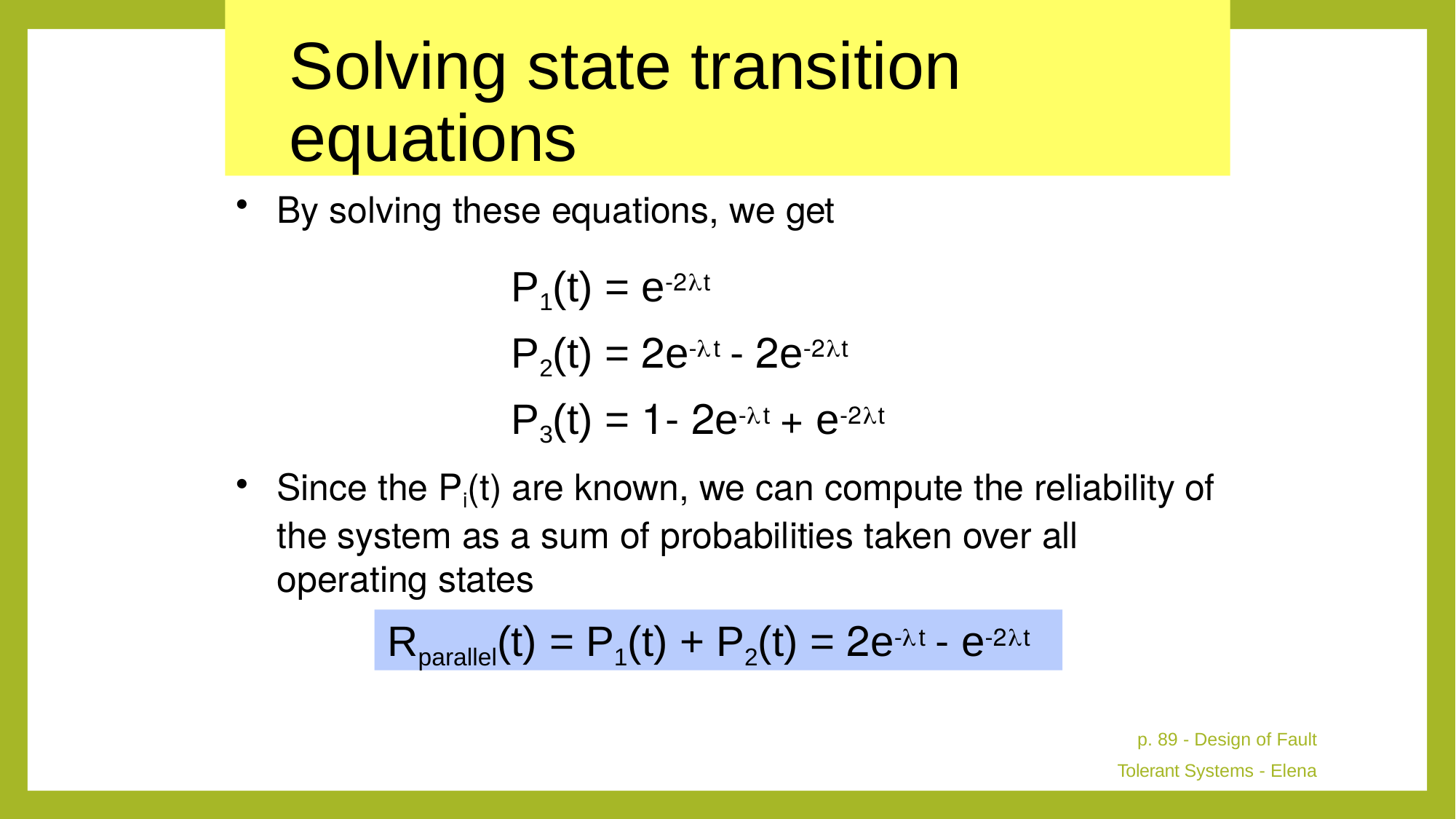

# Solving state transition equations
By solving these equations, we get
P1(t) = e-2λt
P2(t) = 2e-λt - 2e-2λt
P3(t) = 1- 2e-λt + e-2λt
Since the Pi(t) are known, we can compute the reliability of the system as a sum of probabilities taken over all operating states
Rparallel(t) = P1(t) + P2(t) = 2e-λt - e-2λt
p. 89 - Design of Fault Tolerant Systems - Elena Dubrova, ESDlab